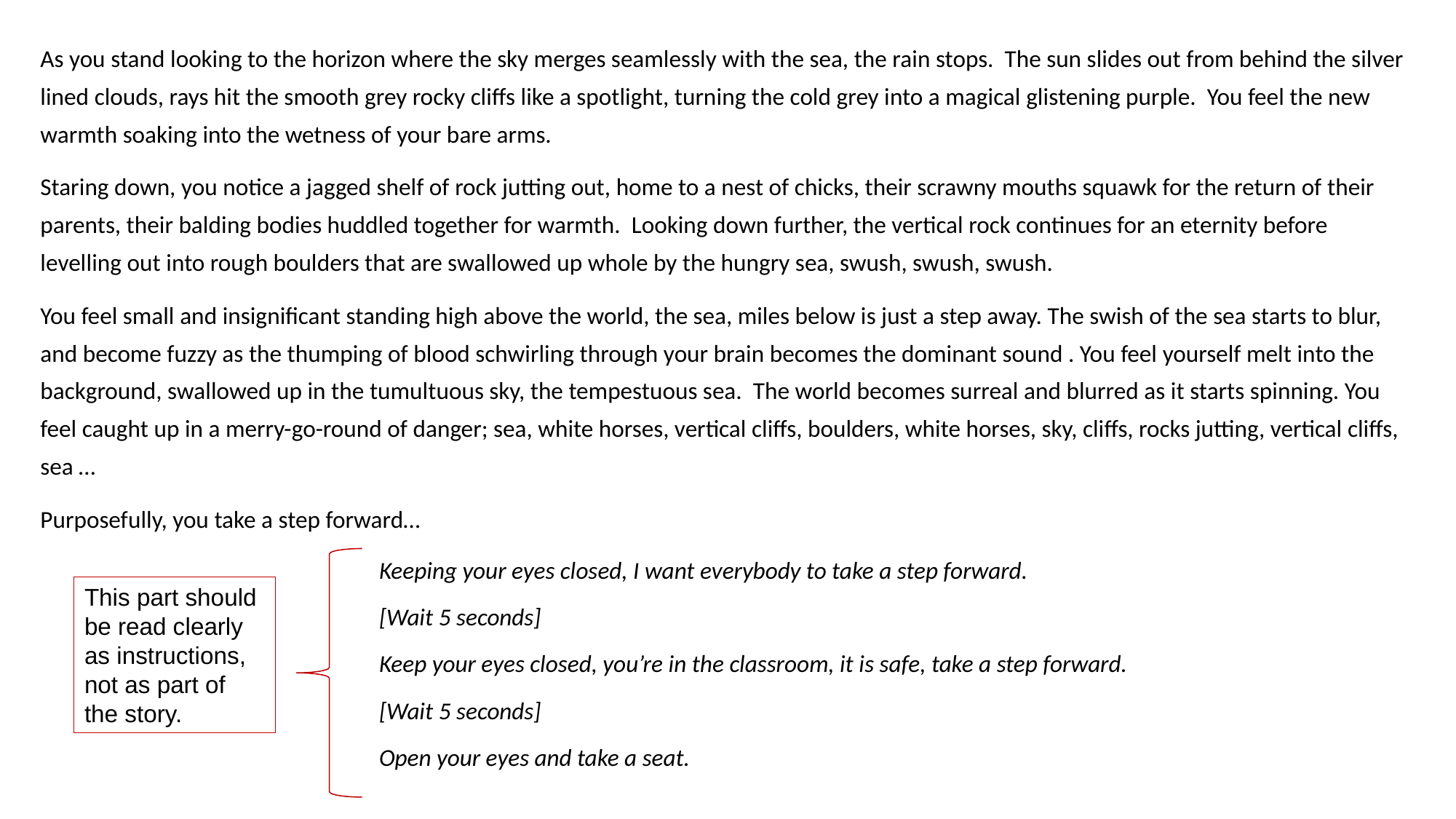

As you stand looking to the horizon where the sky merges seamlessly with the sea, the rain stops.  The sun slides out from behind the silver lined clouds, rays hit the smooth grey rocky cliffs like a spotlight, turning the cold grey into a magical glistening purple.  You feel the new warmth soaking into the wetness of your bare arms.
Staring down, you notice a jagged shelf of rock jutting out, home to a nest of chicks, their scrawny mouths squawk for the return of their parents, their balding bodies huddled together for warmth.  Looking down further, the vertical rock continues for an eternity before levelling out into rough boulders that are swallowed up whole by the hungry sea, swush, swush, swush.
You feel small and insignificant standing high above the world, the sea, miles below is just a step away. The swish of the sea starts to blur, and become fuzzy as the thumping of blood schwirling through your brain becomes the dominant sound . You feel yourself melt into the background, swallowed up in the tumultuous sky, the tempestuous sea.  The world becomes surreal and blurred as it starts spinning. You feel caught up in a merry-go-round of danger; sea, white horses, vertical cliffs, boulders, white horses, sky, cliffs, rocks jutting, vertical cliffs,  sea …
Purposefully, you take a step forward…
Keeping your eyes closed, I want everybody to take a step forward.
[Wait 5 seconds]
Keep your eyes closed, you’re in the classroom, it is safe, take a step forward.
[Wait 5 seconds]
Open your eyes and take a seat.

This part should be read clearly as instructions, not as part of the story.